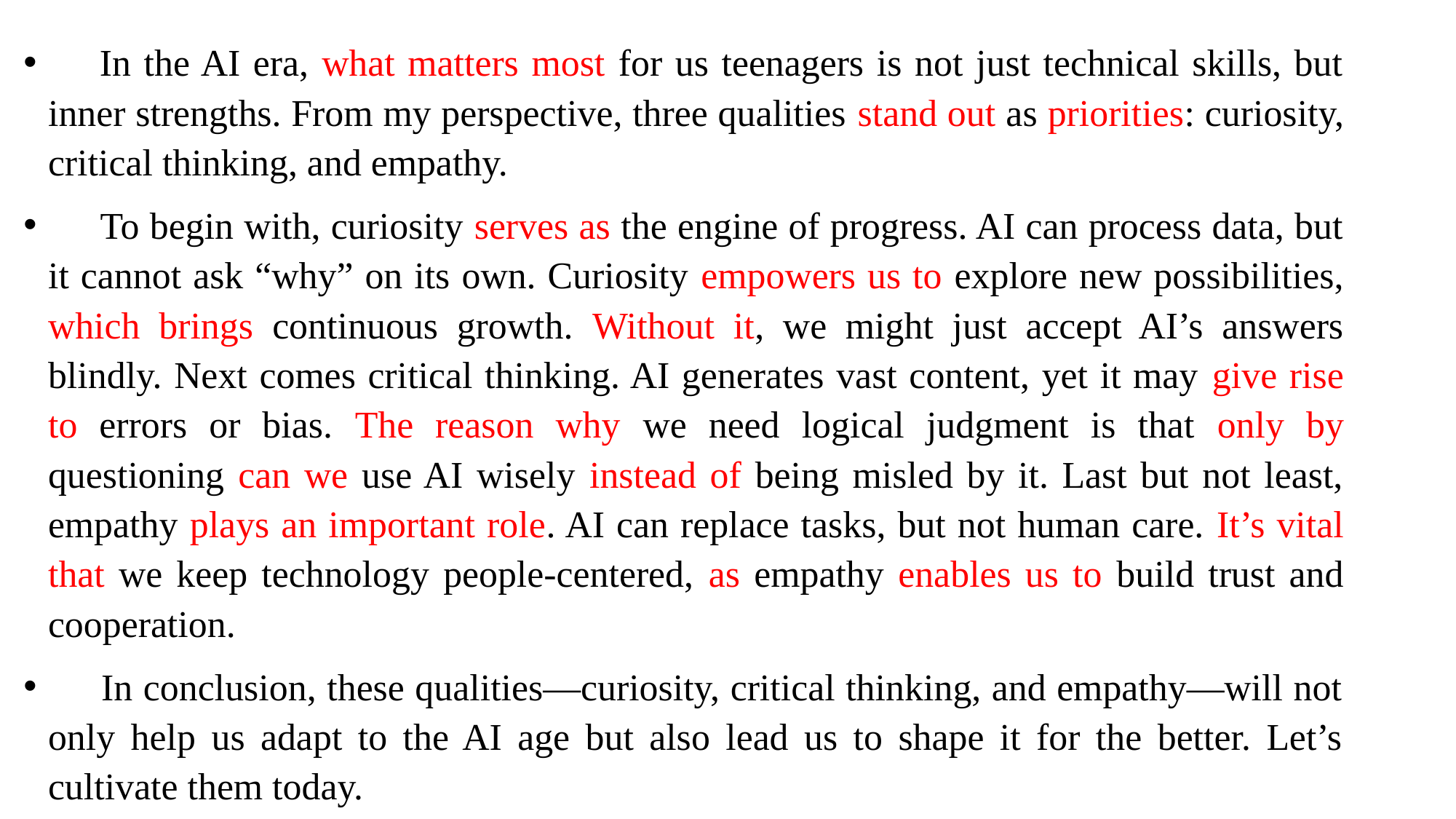

In the AI era, what matters most for us teenagers is not just technical skills, but inner strengths. From my perspective, three qualities stand out as priorities: curiosity, critical thinking, and empathy.
     To begin with, curiosity serves as the engine of progress. AI can process data, but it cannot ask “why” on its own. Curiosity empowers us to explore new possibilities, which brings continuous growth. Without it, we might just accept AI’s answers blindly. Next comes critical thinking. AI generates vast content, yet it may give rise to errors or bias. The reason why we need logical judgment is that only by questioning can we use AI wisely instead of being misled by it. Last but not least, empathy plays an important role. AI can replace tasks, but not human care. It’s vital that we keep technology people-centered, as empathy enables us to build trust and cooperation.
     In conclusion, these qualities—curiosity, critical thinking, and empathy—will not only help us adapt to the AI age but also lead us to shape it for the better. Let’s cultivate them today.